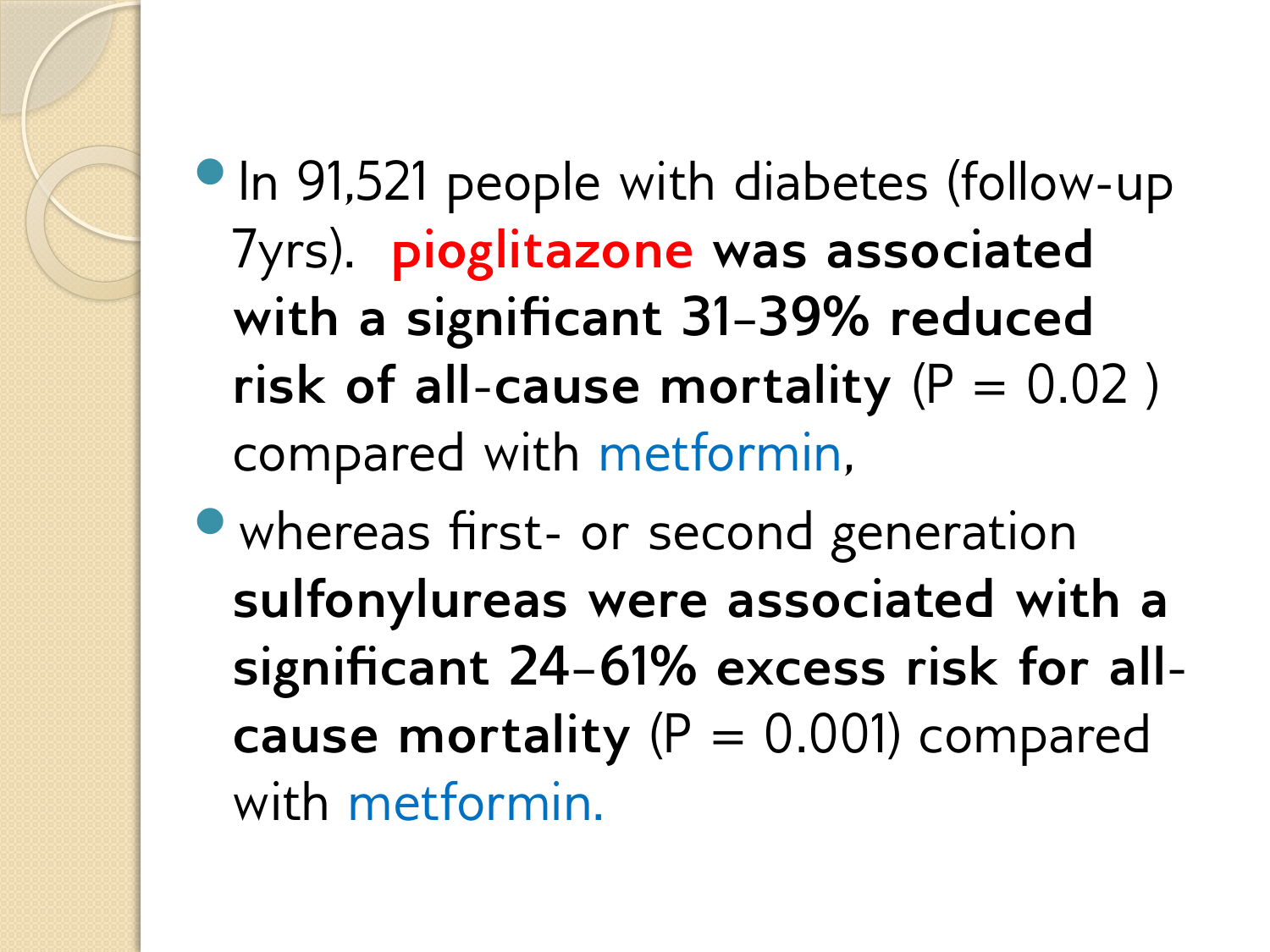

#
In 91,521 people with diabetes (follow-up 7yrs).  pioglitazone was associated with a significant 31–39% reduced risk of all-cause mortality (P = 0.02 ) compared with metformin,
whereas first- or second generation sulfonylureas were associated with a significant 24–61% excess risk for all-cause mortality (P = 0.001) compared with metformin.